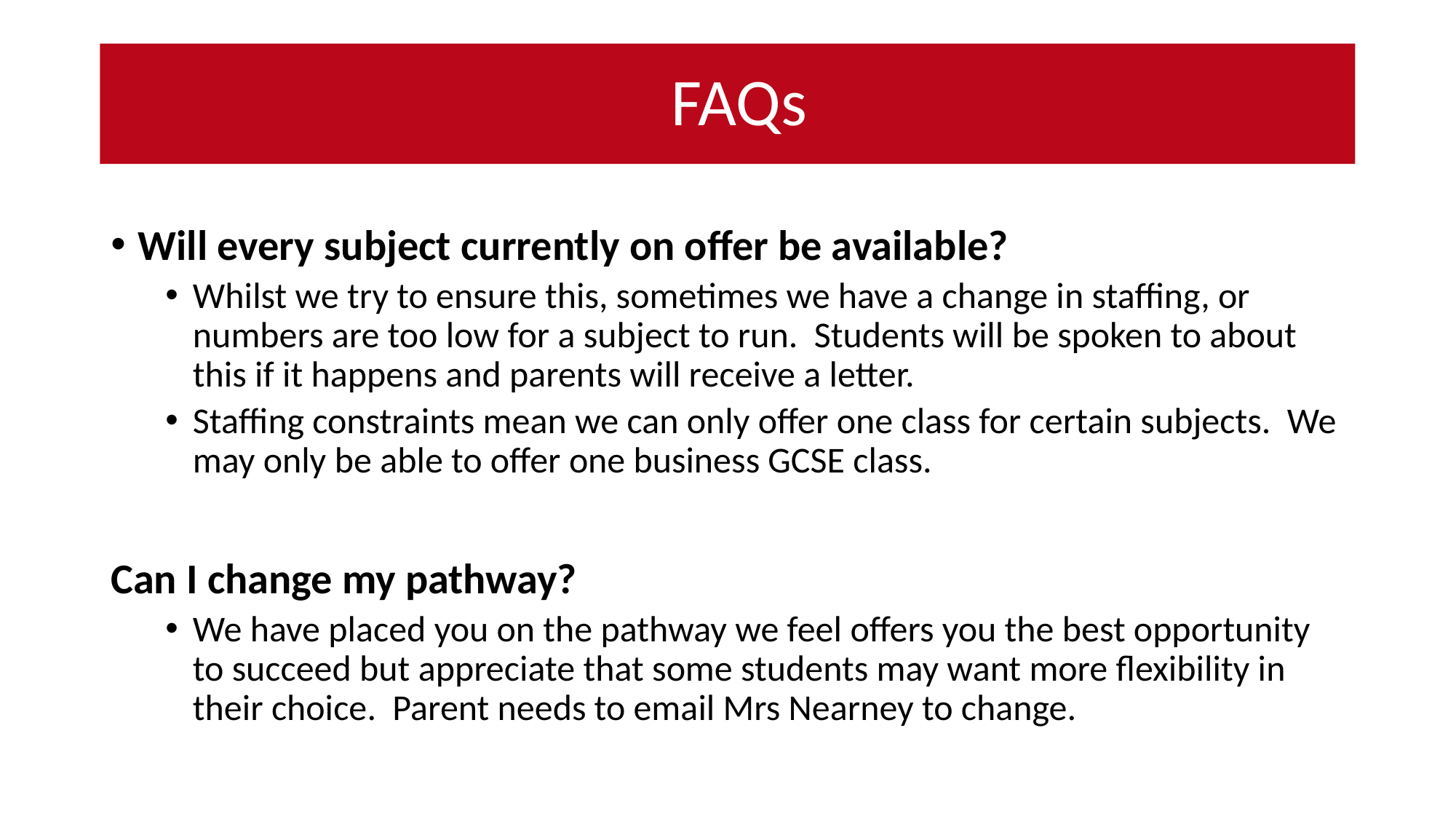

# FAQs
Will every subject currently on offer be available?
Whilst we try to ensure this, sometimes we have a change in staffing, or numbers are too low for a subject to run.  Students will be spoken to about this if it happens and parents will receive a letter.
Staffing constraints mean we can only offer one class for certain subjects.  We may only be able to offer one business GCSE class.

Can I change my pathway?
We have placed you on the pathway we feel offers you the best opportunity to succeed but appreciate that some students may want more flexibility in their choice.  Parent needs to email Mrs Nearney to change.